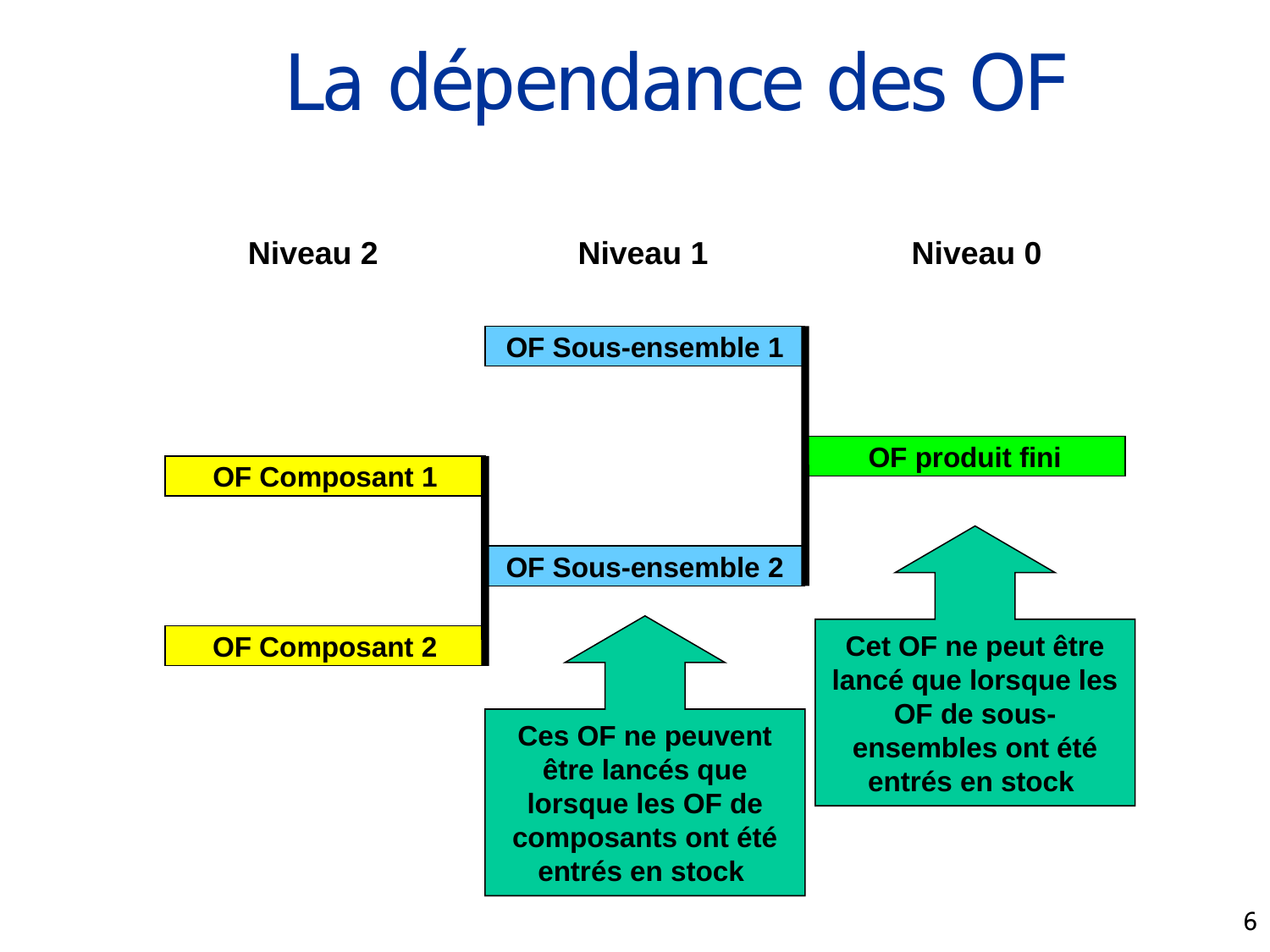

# La dépendance des OF
Niveau 2
Niveau 1
Niveau 0
OF Sous-ensemble 1

OF produit fini
OF Composant 1

Cet OF ne peut être lancé que lorsque les OF de sous-ensembles ont été entrés en stock
OF Sous-ensemble 2
Ces OF ne peuvent être lancés que lorsque les OF de composants ont été entrés en stock
OF Composant 2
6